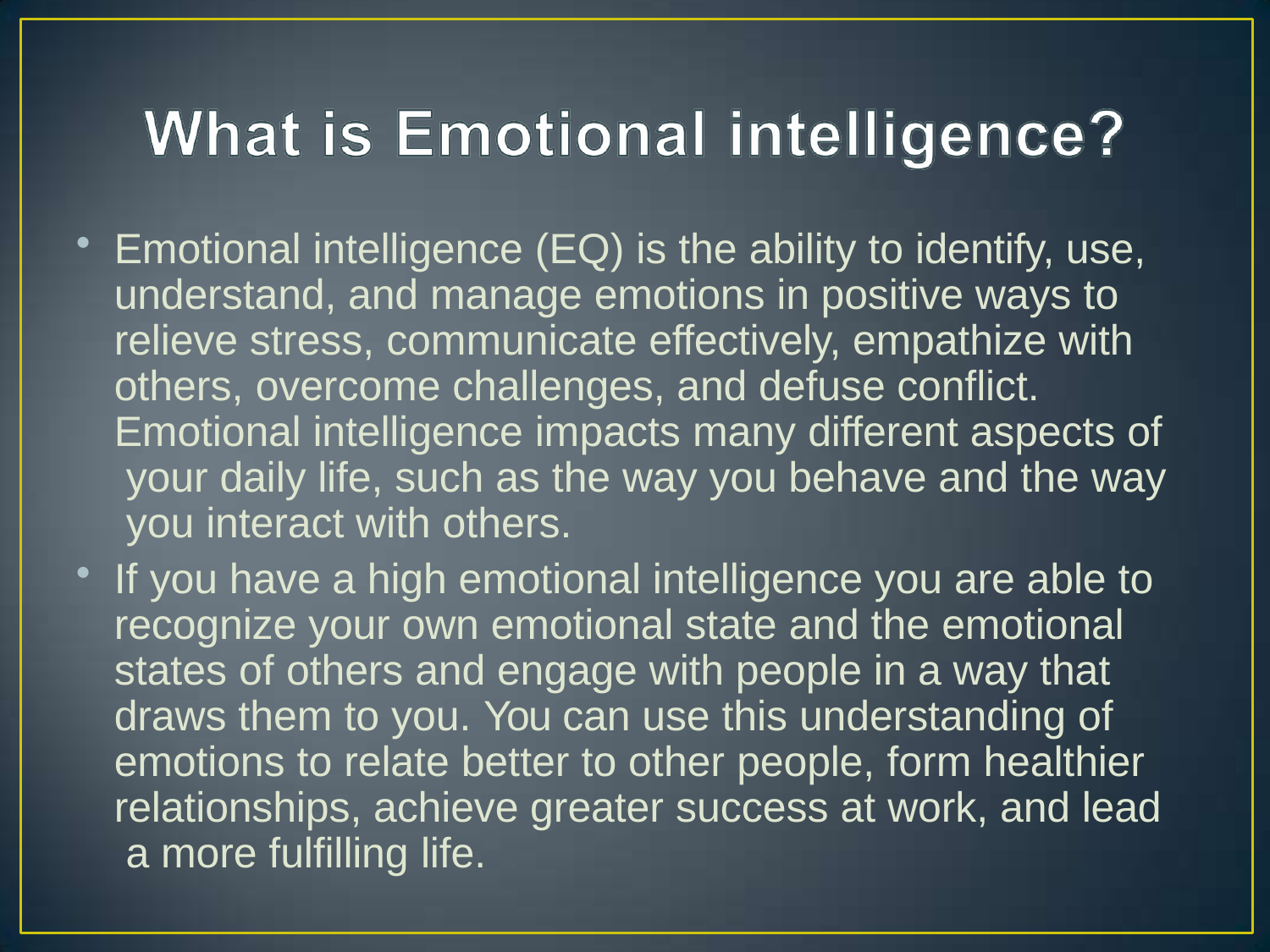

Emotional intelligence (EQ) is the ability to identify, use,  understand, and manage emotions in positive ways to  relieve stress, communicate effectively, empathize with  others, overcome challenges, and defuse conflict.  Emotional intelligence impacts many different aspects of  your daily life, such as the way you behave and the way  you interact with others.
If you have a high emotional intelligence you are able to  recognize your own emotional state and the emotional  states of others and engage with people in a way that  draws them to you. You can use this understanding of  emotions to relate better to other people, form healthier  relationships, achieve greater success at work, and lead  a more fulfilling life.